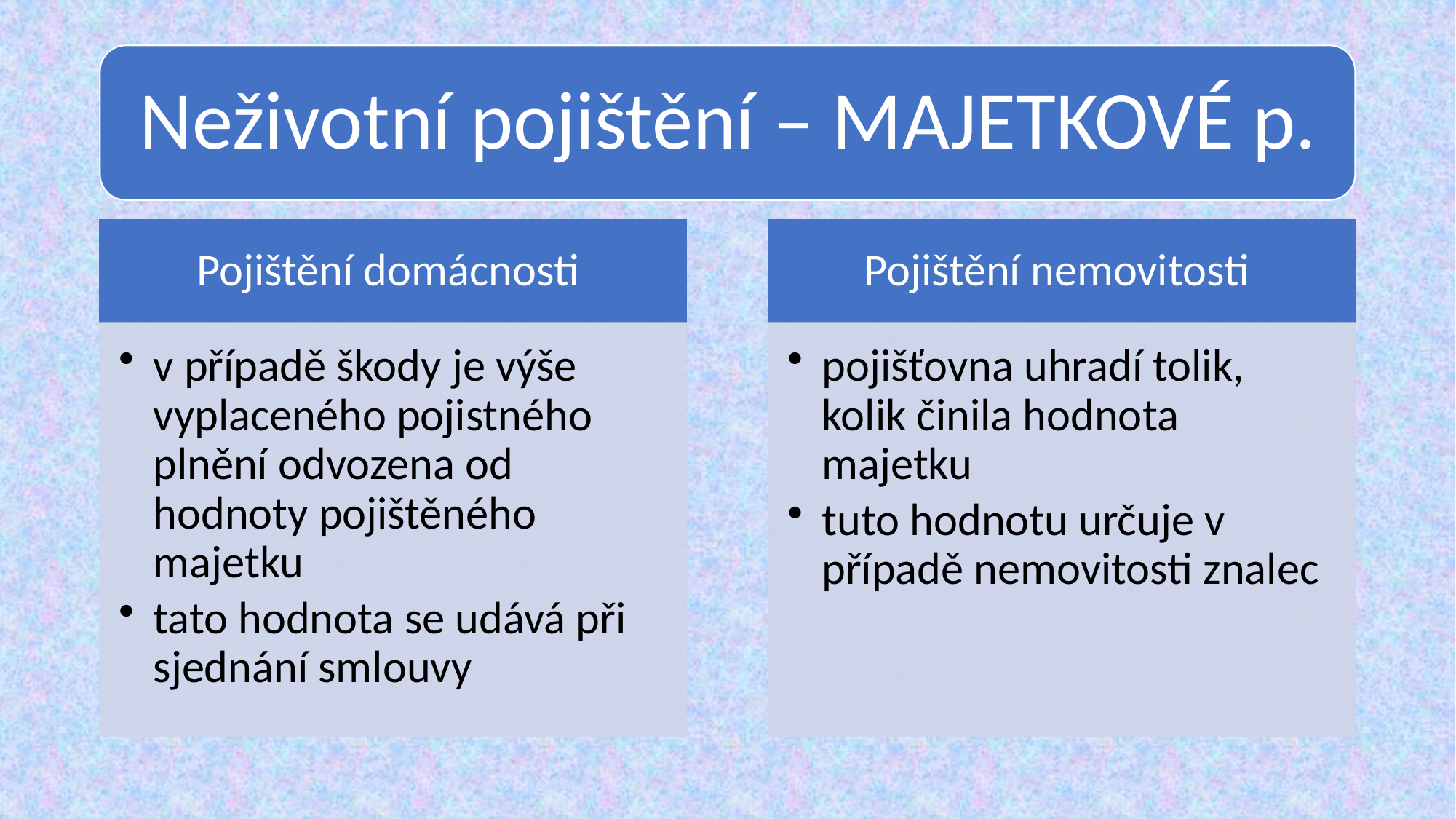

Neživotní pojištění – MAJETKOVÉ p.
Pojištění domácnosti
v případě škody je výše vyplaceného pojistného plnění odvozena od hodnoty pojištěného majetku
tato hodnota se udává při sjednání smlouvy
Pojištění nemovitosti
pojišťovna uhradí tolik, kolik činila hodnota majetku
tuto hodnotu určuje v případě nemovitosti znalec